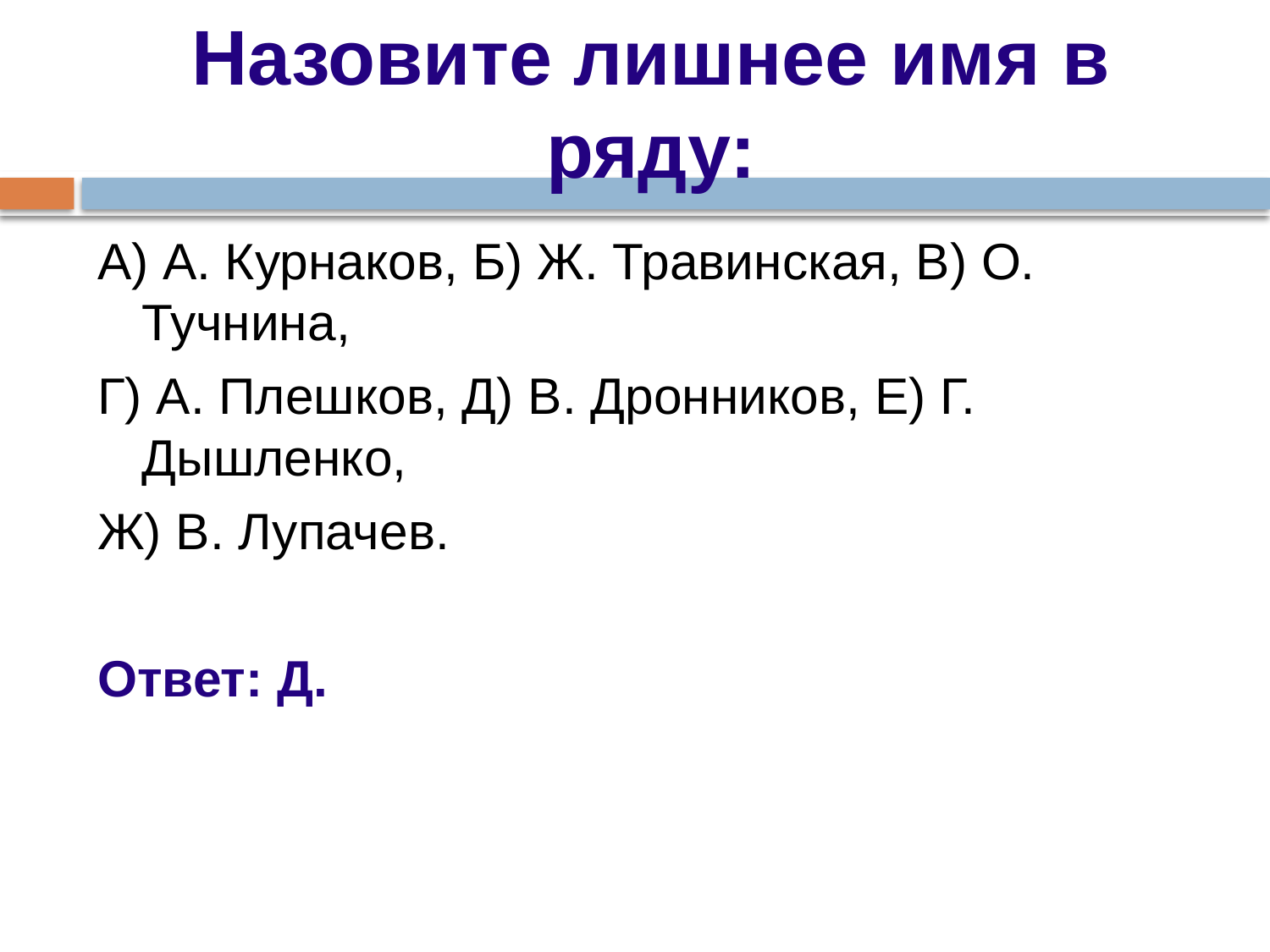

# Назовите лишнее имя в ряду:
А) А. Курнаков, Б) Ж. Травинская, В) О. Тучнина,
Г) А. Плешков, Д) В. Дронников, Е) Г. Дышленко,
Ж) В. Лупачев.

Ответ: Д.